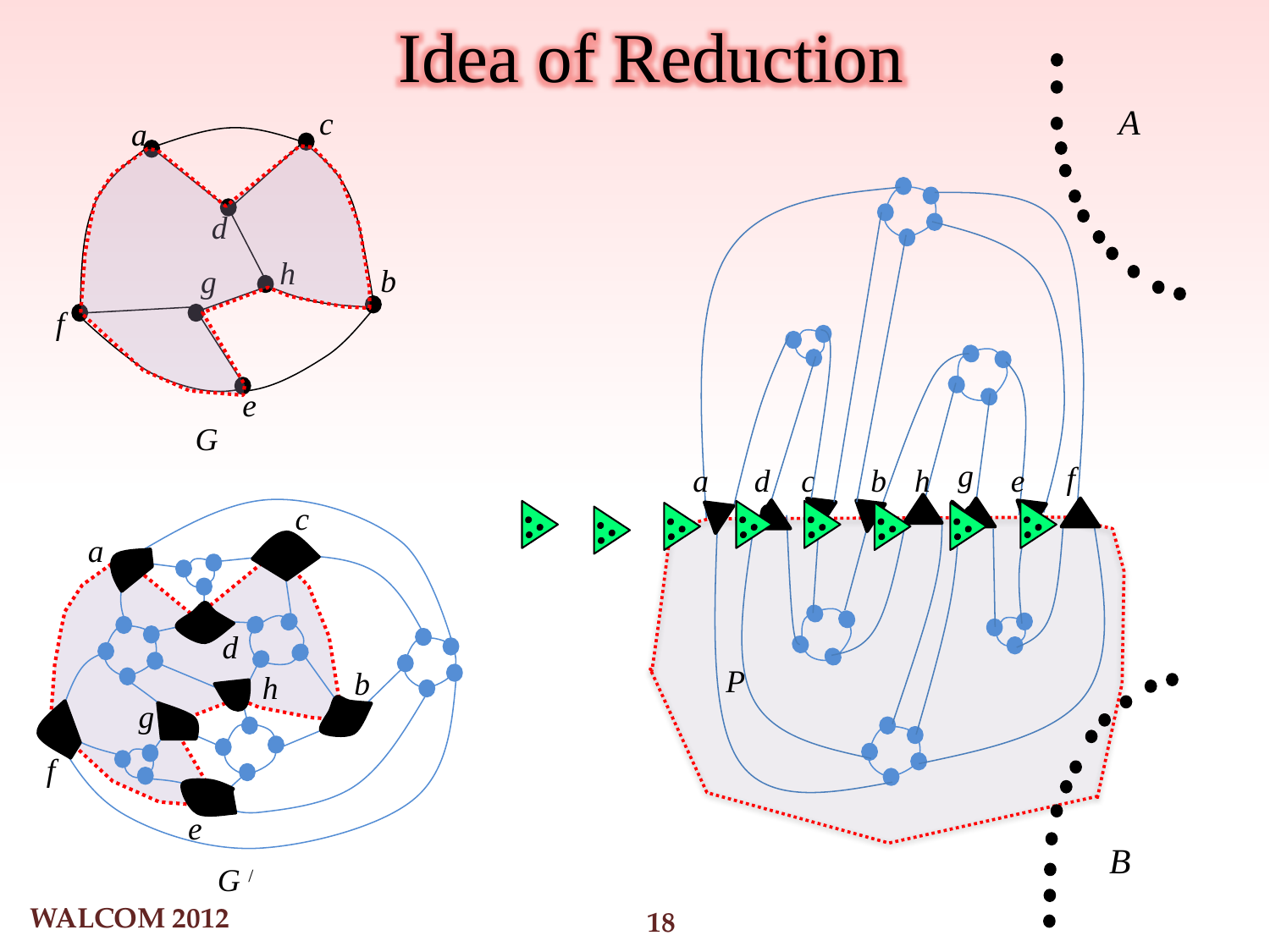

WALCOM 2012
Idea of Reduction

A

P

B

c
a

d
h
b
g

f

e

g
f
d
c
b
h
e
a

G

c

a

d

b

h

g

f

e
G /

18